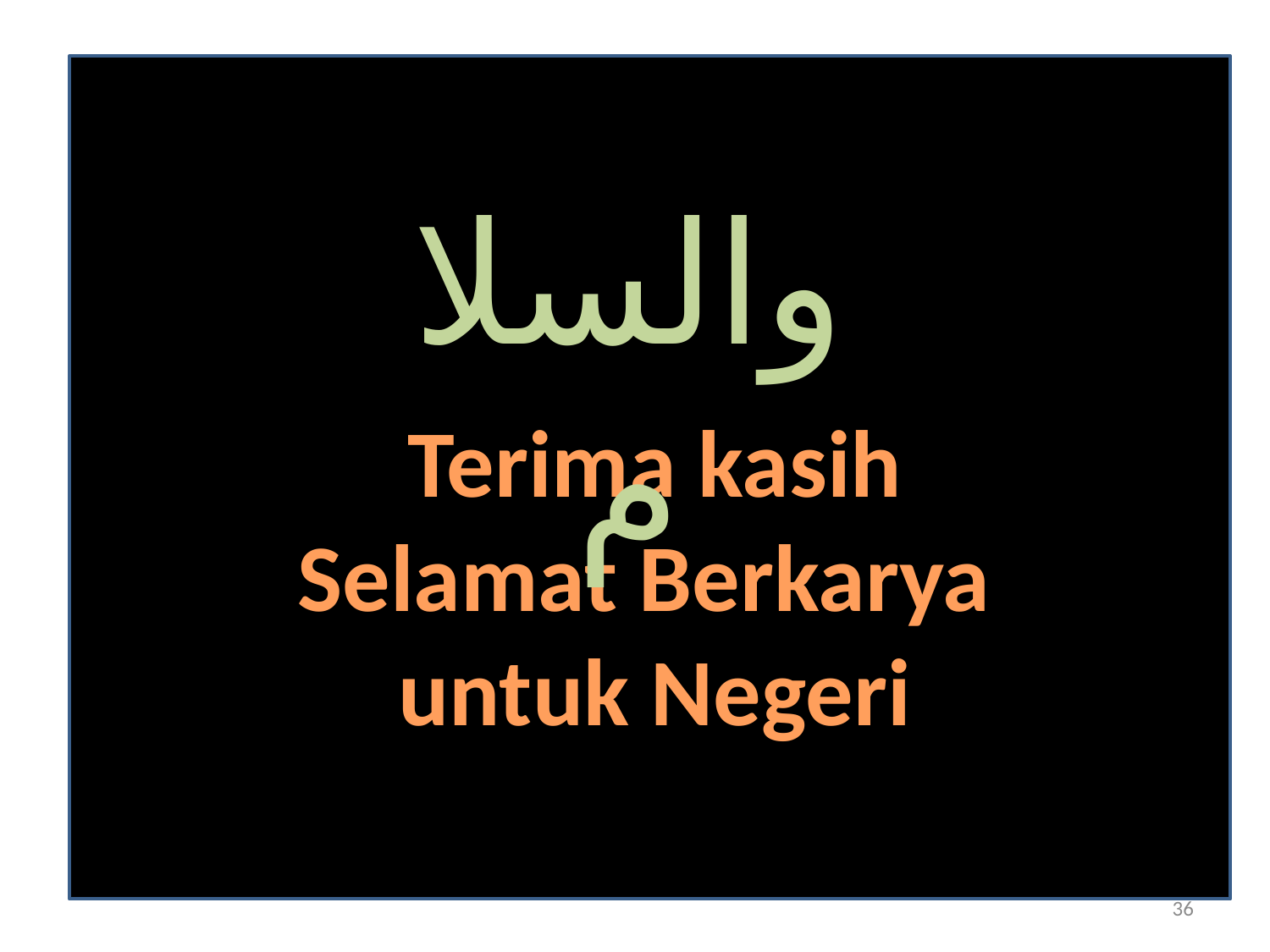

ﻭﺍﻟﺴﻼﻡ
Terima kasih
Selamat Berkarya
untuk Negeri
36